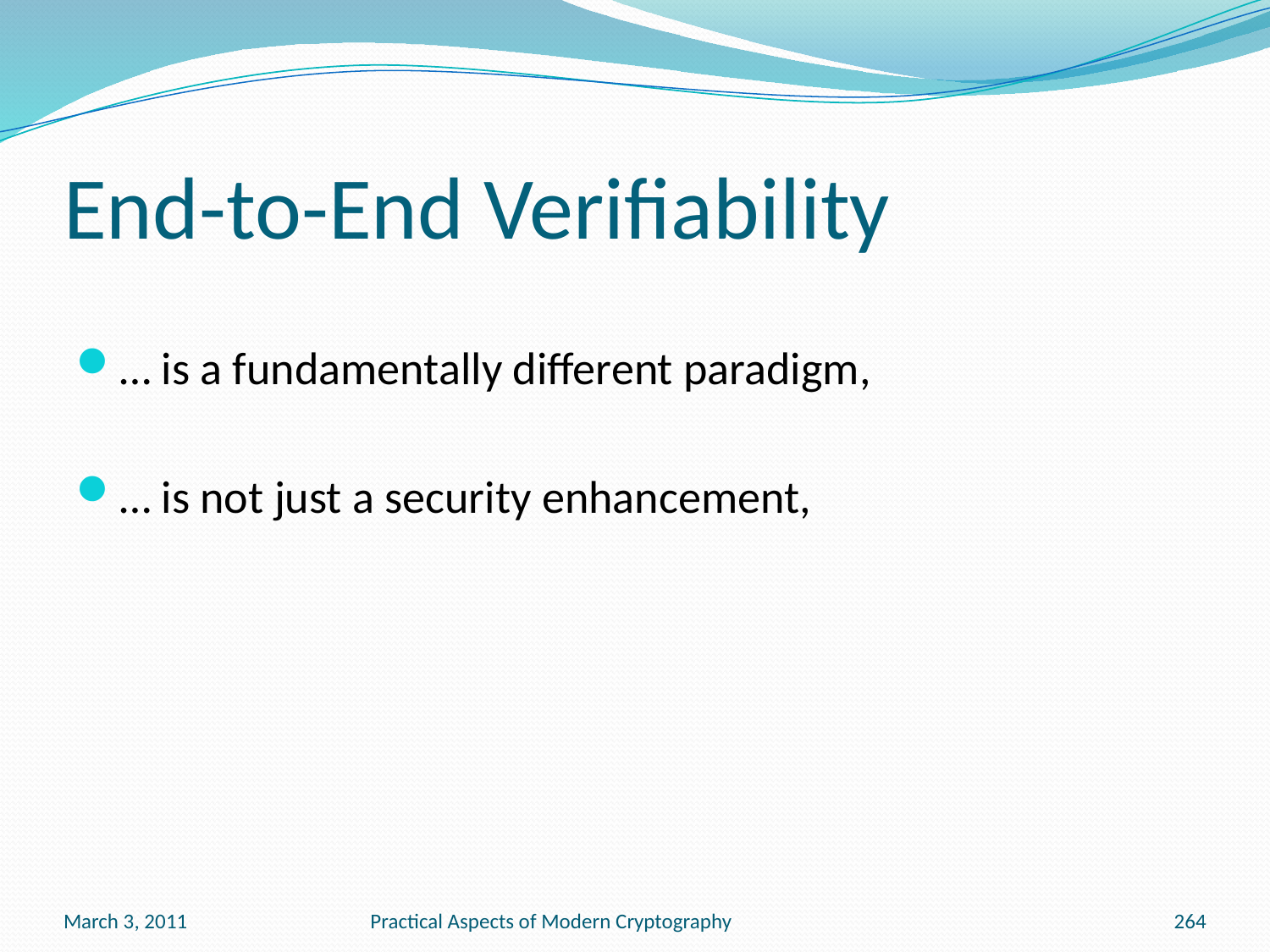

# End-to-End Verifiability

… is a fundamentally different paradigm,

… is not just a security enhancement,
March 3, 2011
Practical Aspects of Modern Cryptography
264